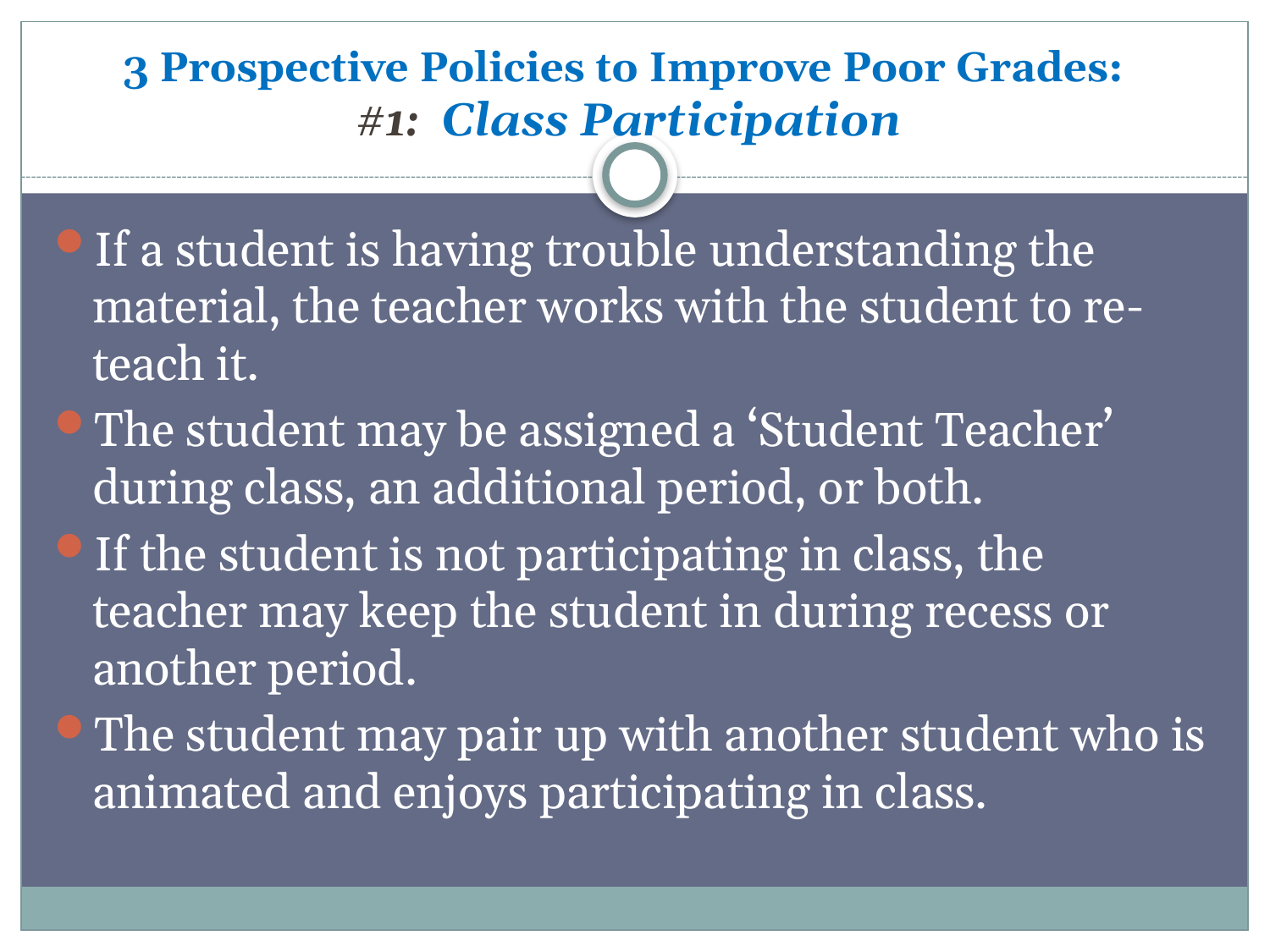

# 3 Prospective Policies to Improve Poor Grades: #1:  Class Participation
If a student is having trouble understanding the material, the teacher works with the student to re-teach it.
The student may be assigned a ‘Student Teacher’ during class, an additional period, or both.
If the student is not participating in class, the teacher may keep the student in during recess or another period.
The student may pair up with another student who is animated and enjoys participating in class.